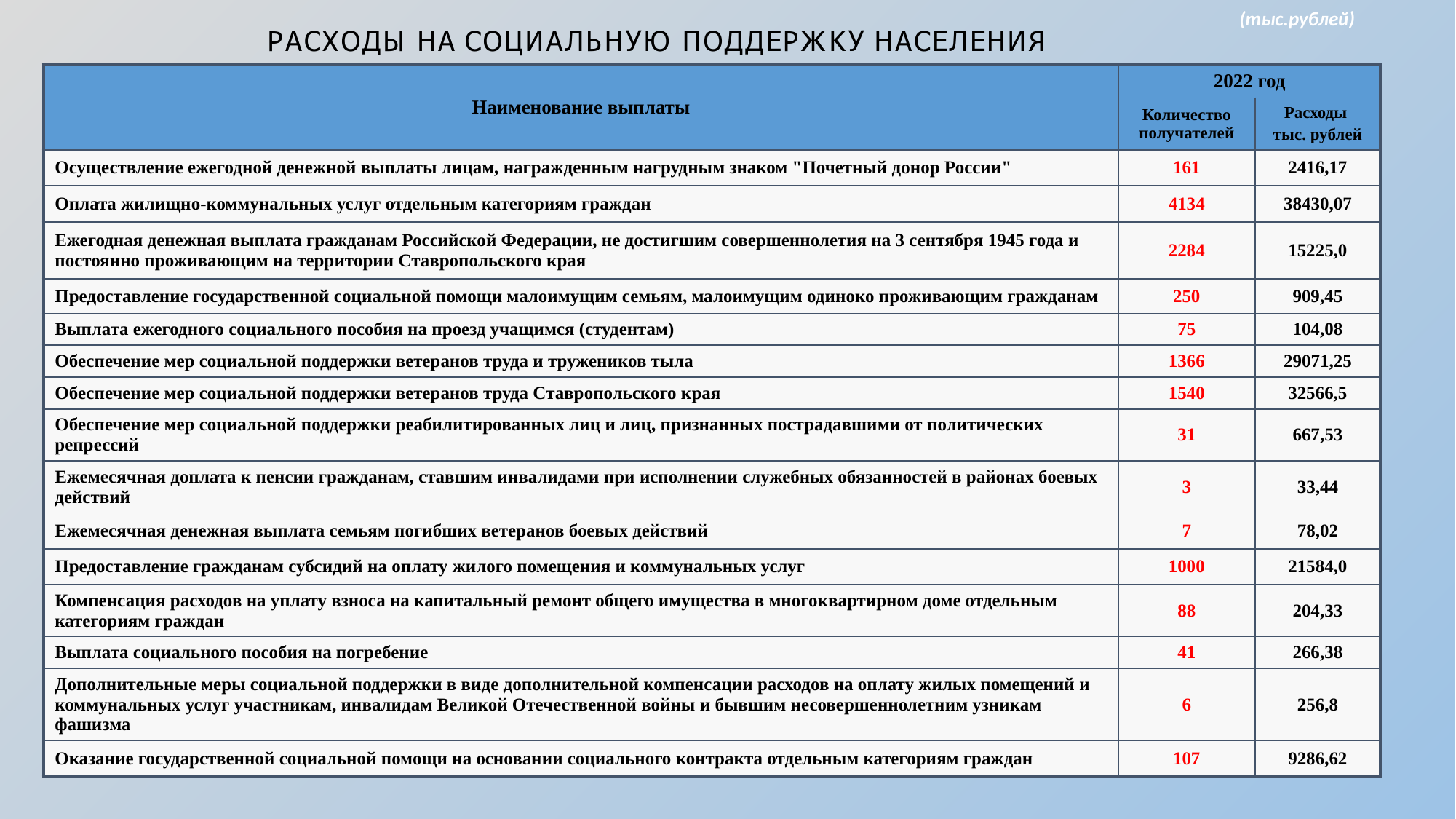

(тыс.рублей)

 РАСХОДЫ НА СОЦИАЛЬНУЮ ПОДДЕРЖКУ НАСЕЛЕНИЯ
| Наименование выплаты | 2022 год |  |
| --- | --- | --- |
|  | Количество получателей | Расходы тыс. рублей |
| Осуществление ежегодной денежной выплаты лицам, награжденным нагрудным знаком "Почетный донор России" | 161 | 2416,17 |
| Оплата жилищно-коммунальных услуг отдельным категориям граждан | 4134 | 38430,07 |
| Ежегодная денежная выплата гражданам Российской Федерации, не достигшим совершеннолетия на 3 сентября 1945 года и постоянно проживающим на территории Ставропольского края | 2284 | 15225,0 |
| Предоставление государственной социальной помощи малоимущим семьям, малоимущим одиноко проживающим гражданам | 250 | 909,45 |
| Выплата ежегодного социального пособия на проезд учащимся (студентам) | 75 | 104,08 |
| Обеспечение мер социальной поддержки ветеранов труда и тружеников тыла | 1366 | 29071,25 |
| Обеспечение мер социальной поддержки ветеранов труда Ставропольского края | 1540 | 32566,5 |
| Обеспечение мер социальной поддержки реабилитированных лиц и лиц, признанных пострадавшими от политических репрессий | 31 | 667,53 |
| Ежемесячная доплата к пенсии гражданам, ставшим инвалидами при исполнении служебных обязанностей в районах боевых действий | 3 | 33,44 |
| Ежемесячная денежная выплата семьям погибших ветеранов боевых действий | 7 | 78,02 |
| Предоставление гражданам субсидий на оплату жилого помещения и коммунальных услуг | 1000 | 21584,0 |
| Компенсация расходов на уплату взноса на капитальный ремонт общего имущества в многоквартирном доме отдельным категориям граждан | 88 | 204,33 |
| Выплата социального пособия на погребение | 41 | 266,38 |
| Дополнительные меры социальной поддержки в виде дополнительной компенсации расходов на оплату жилых помещений и коммунальных услуг участникам, инвалидам Великой Отечественной войны и бывшим несовершеннолетним узникам фашизма | 6 | 256,8 |
| Оказание государственной социальной помощи на основании социального контракта отдельным категориям граждан | 107 | 9286,62 |